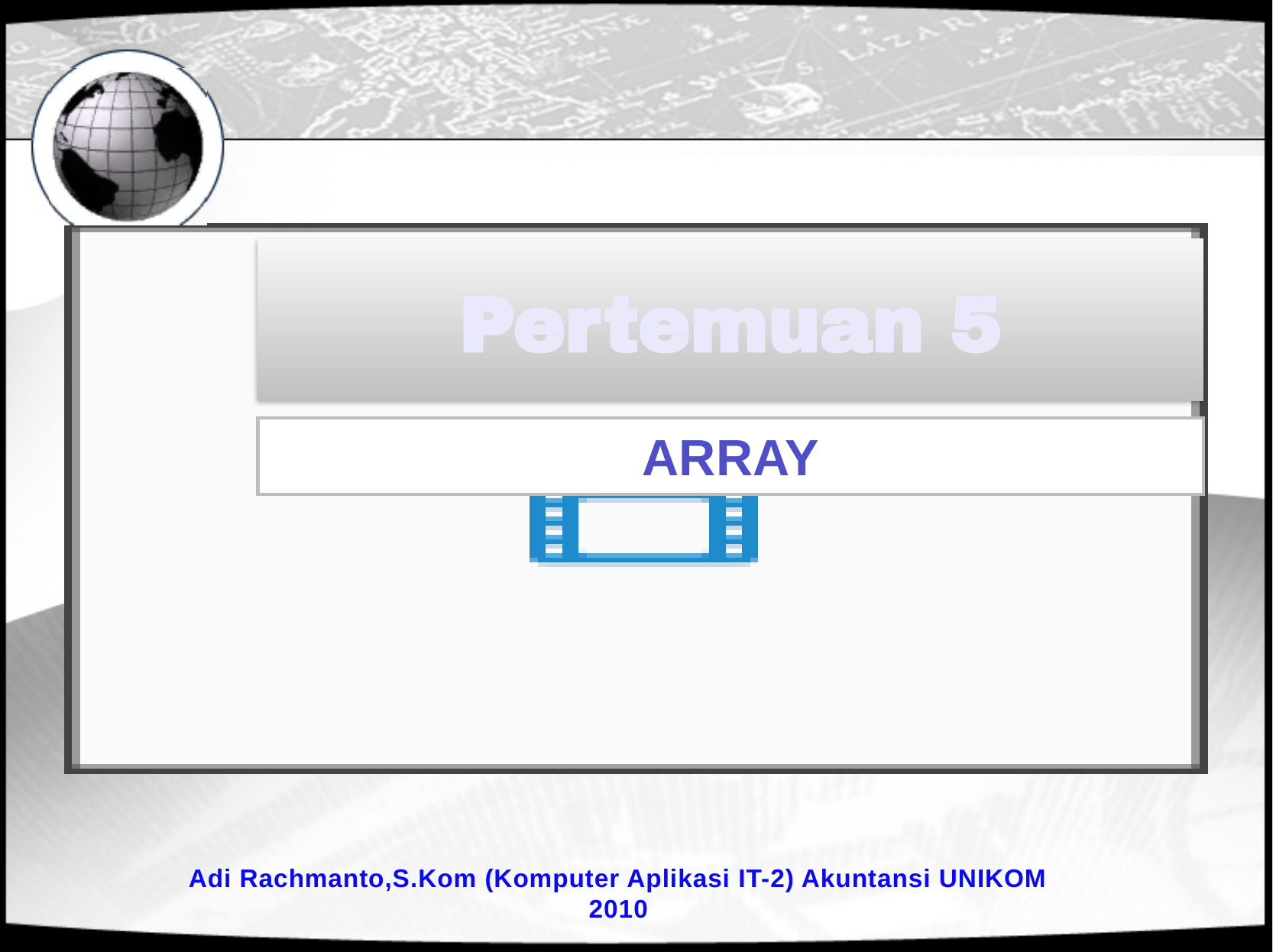

# Pertemuan 5
ARRAY
Adi Rachmanto,S.Kom (Komputer Aplikasi IT-2) Akuntansi UNIKOM
2010